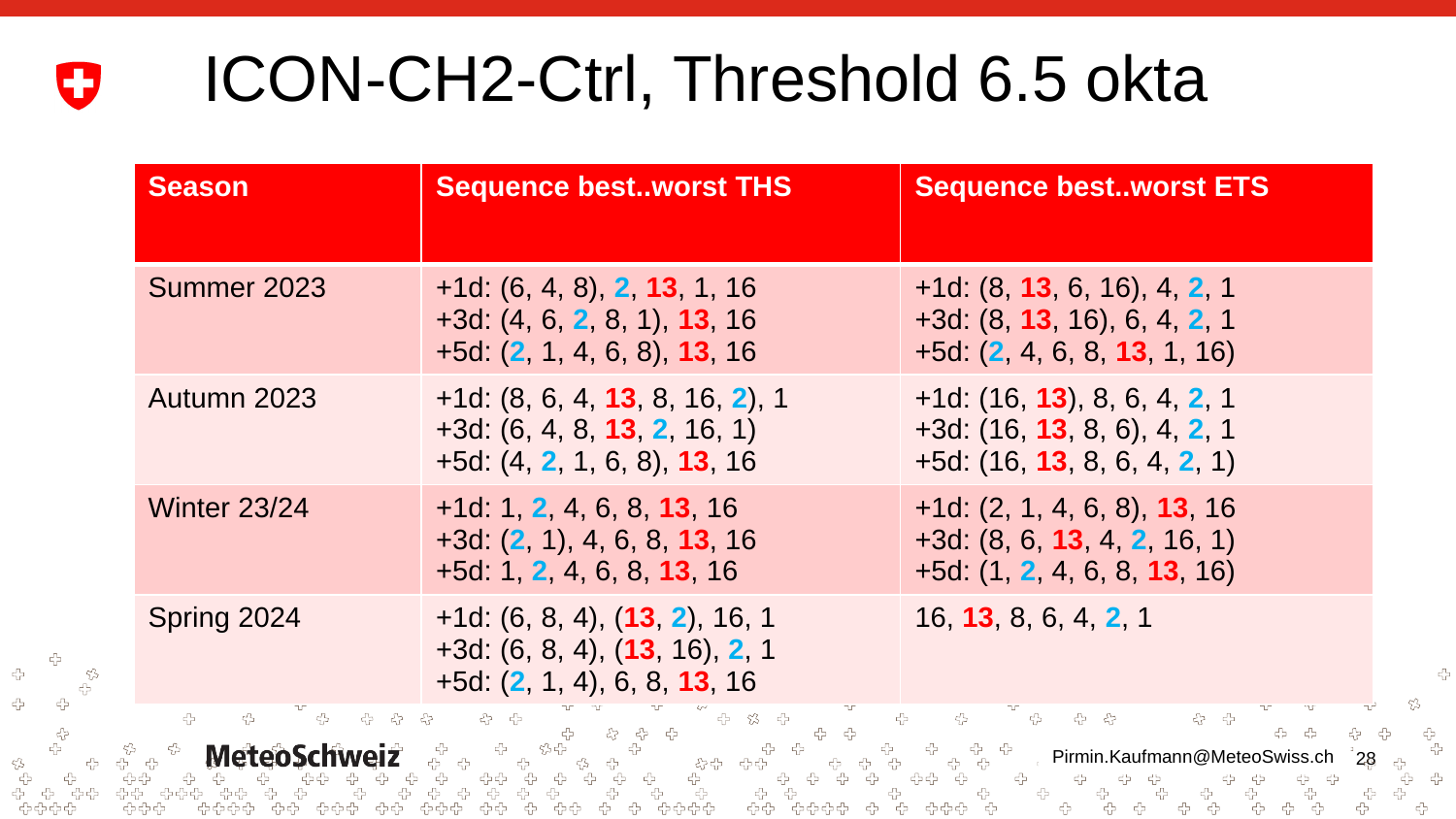

# ICON-CH2-Ctrl, Threshold 6.5 okta
| Season | Sequence best..worst THS | Sequence best..worst ETS |
| --- | --- | --- |
| Summer 2023 | +1d: (6, 4, 8), 2, 13, 1, 16 +3d: (4, 6, 2, 8, 1), 13, 16 +5d: (2, 1, 4, 6, 8), 13, 16 | +1d: (8, 13, 6, 16), 4, 2, 1 +3d: (8, 13, 16), 6, 4, 2, 1 +5d: (2, 4, 6, 8, 13, 1, 16) |
| Autumn 2023 | +1d: (8, 6, 4, 13, 8, 16, 2), 1 +3d: (6, 4, 8, 13, 2, 16, 1) +5d: (4, 2, 1, 6, 8), 13, 16 | +1d: (16, 13), 8, 6, 4, 2, 1 +3d: (16, 13, 8, 6), 4, 2, 1 +5d: (16, 13, 8, 6, 4, 2, 1) |
| Winter 23/24 | +1d: 1, 2, 4, 6, 8, 13, 16 +3d: (2, 1), 4, 6, 8, 13, 16 +5d: 1, 2, 4, 6, 8, 13, 16 | +1d: (2, 1, 4, 6, 8), 13, 16 +3d: (8, 6, 13, 4, 2, 16, 1) +5d: (1, 2, 4, 6, 8, 13, 16) |
| Spring 2024 | +1d: (6, 8, 4), (13, 2), 16, 1 +3d: (6, 8, 4), (13, 16), 2, 1 +5d: (2, 1, 4), 6, 8, 13, 16 | 16, 13, 8, 6, 4, 2, 1 |
Pirmin.Kaufmann@MeteoSwiss.ch